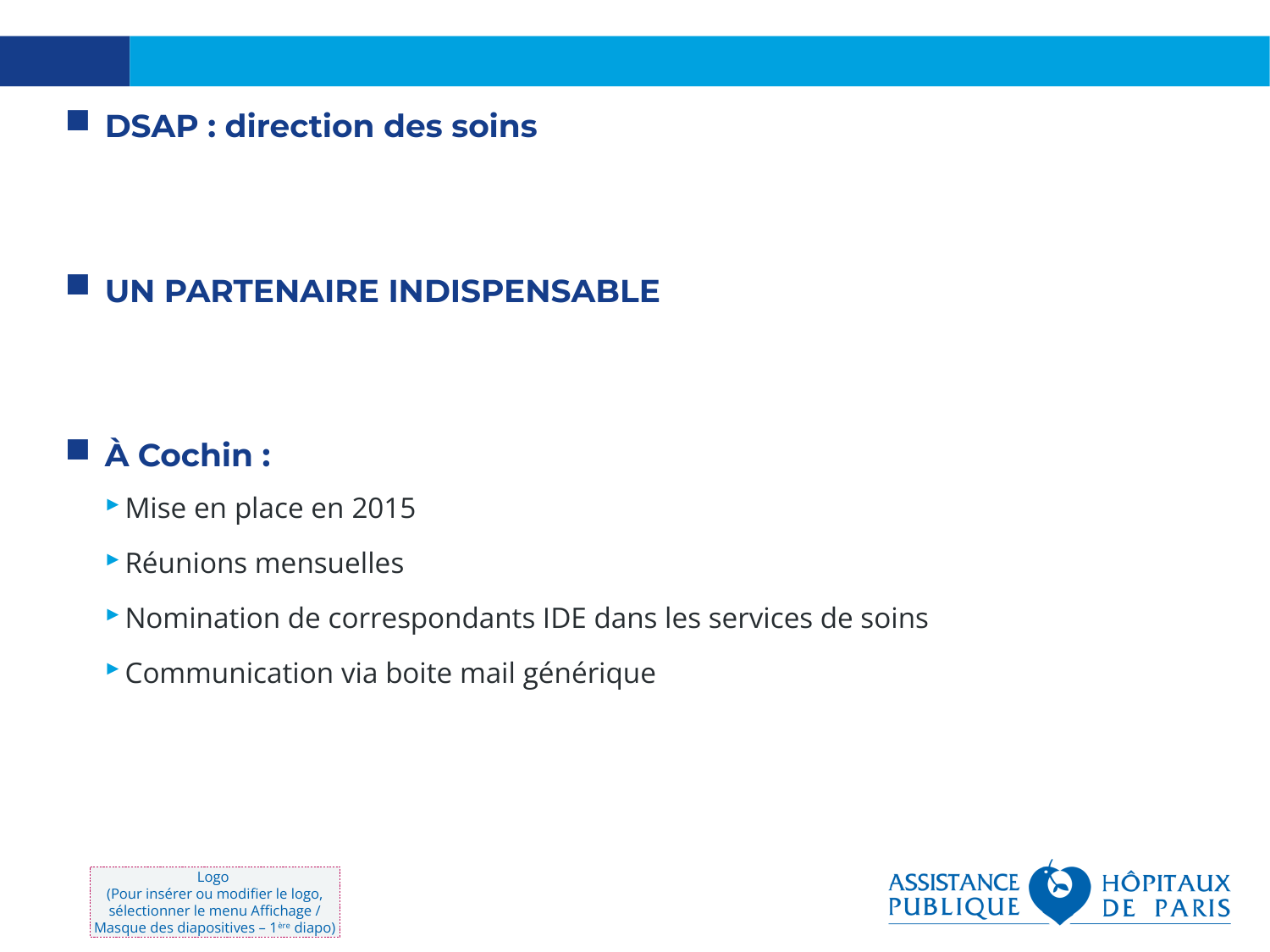

# Collaboration avec la DSAP
DSAP : direction des soins

UN PARTENAIRE INDISPENSABLE

À Cochin :
Mise en place en 2015
Réunions mensuelles
Nomination de correspondants IDE dans les services de soins
Communication via boite mail générique